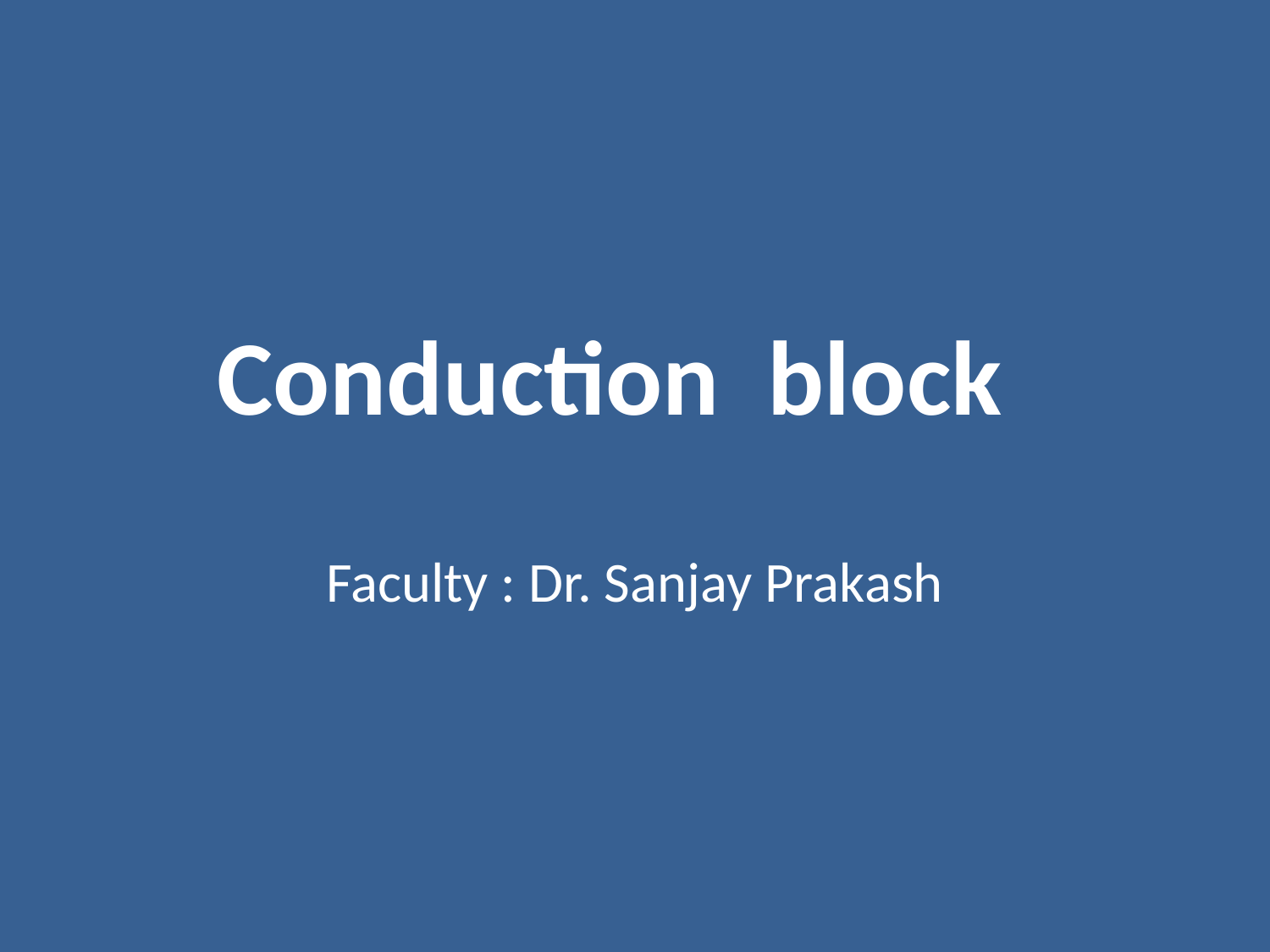

# Conduction  block
Faculty : Dr. Sanjay Prakash